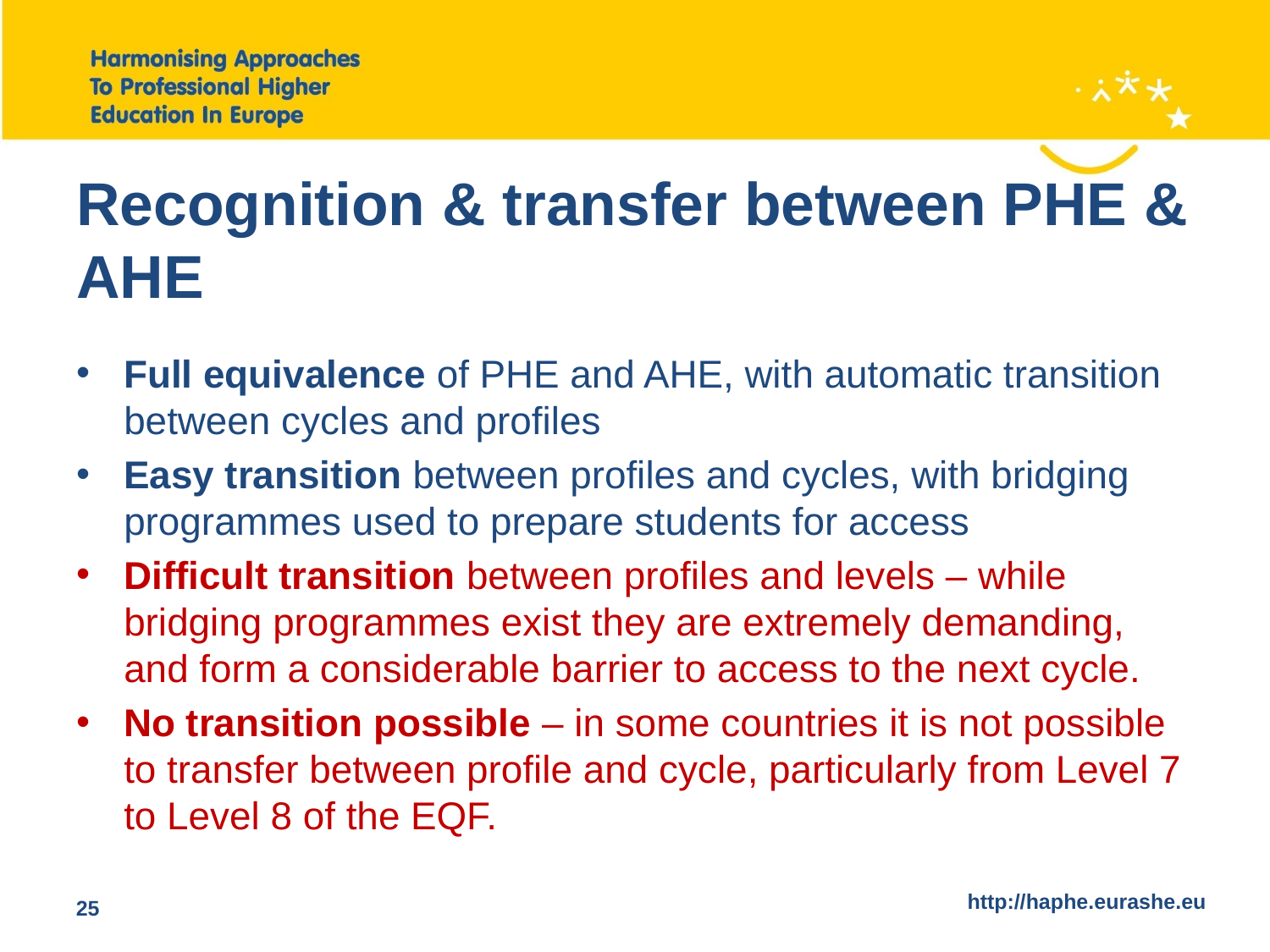

# Recognition & transfer between PHE & AHE
Full equivalence of PHE and AHE, with automatic transition between cycles and profiles
Easy transition between profiles and cycles, with bridging programmes used to prepare students for access
Difficult transition between profiles and levels – while bridging programmes exist they are extremely demanding, and form a considerable barrier to access to the next cycle.
No transition possible – in some countries it is not possible to transfer between profile and cycle, particularly from Level 7 to Level 8 of the EQF.